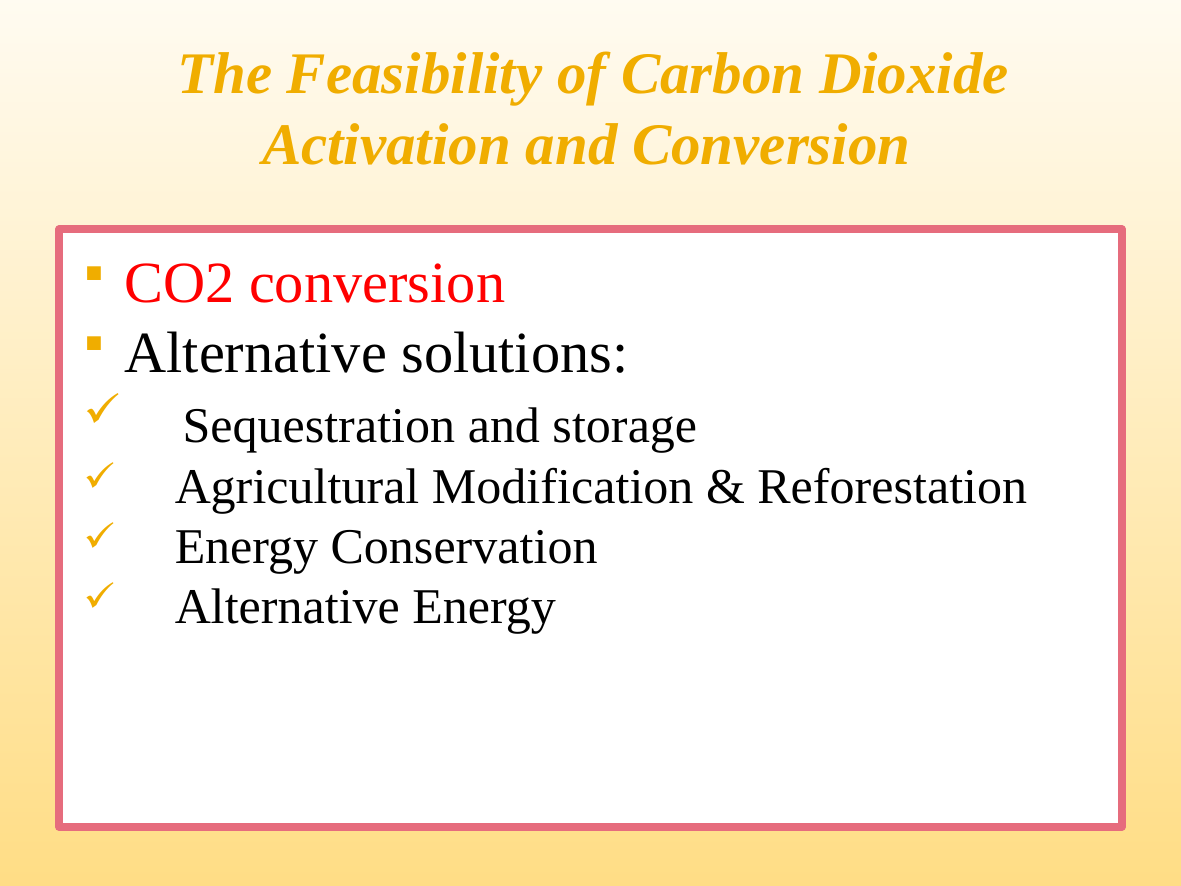

# The Feasibility of Carbon Dioxide Activation and Conversion
CO2 conversion
Alternative solutions:
    Sequestration and storage
    Agricultural Modification & Reforestation
    Energy Conservation
    Alternative Energy
16